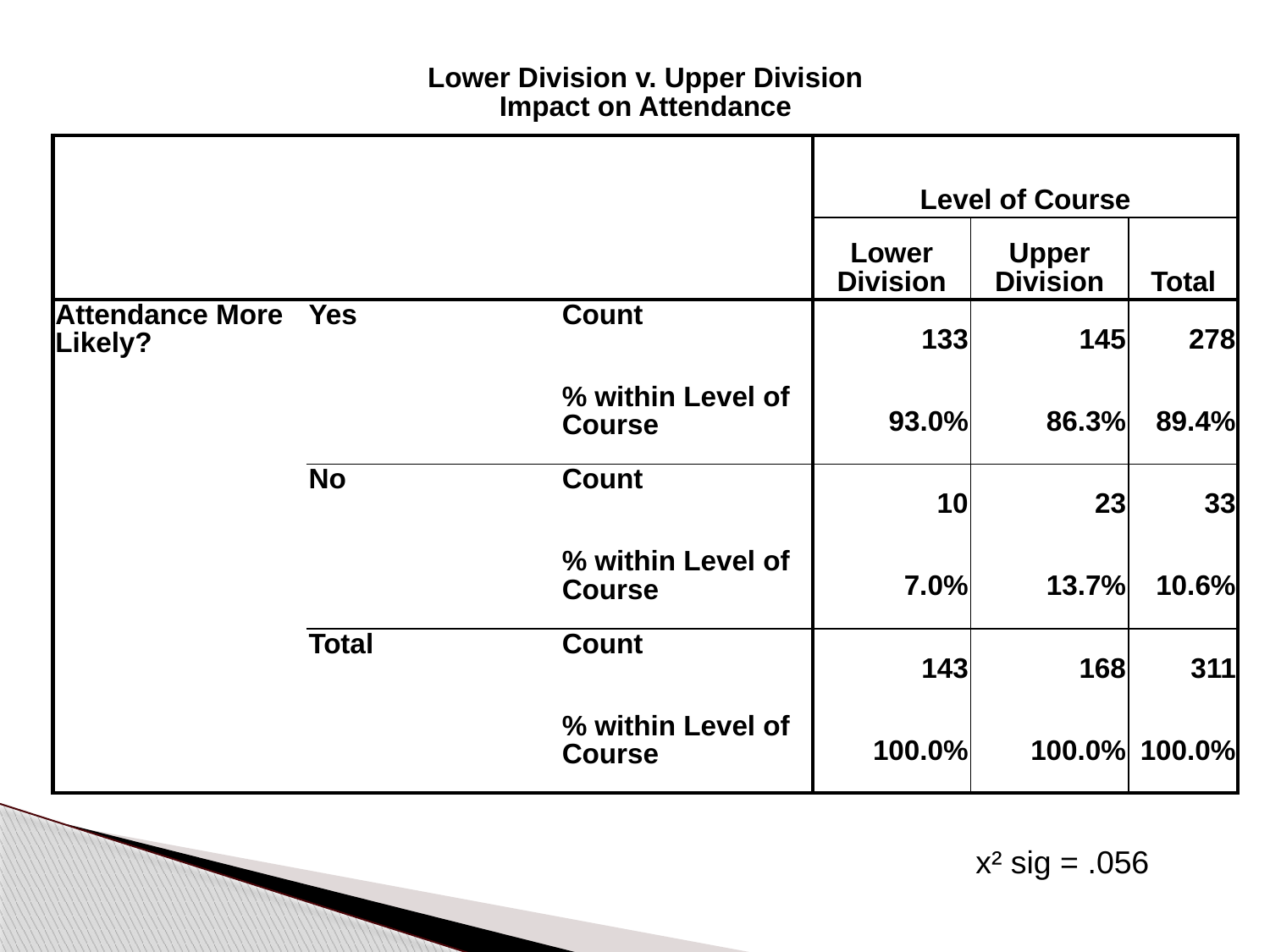

| Lower Division v. Upper Division Impact on Attendance |  |  |  |  |  |
| --- | --- | --- | --- | --- | --- |
|  |  |  | Level of Course |  |  |
|  |  |  | Lower Division | Upper Division | Total |
| Attendance More Likely? | Yes | Count | 133 | 145 | 278 |
|  |  | % within Level of Course | 93.0% | 86.3% | 89.4% |
|  | No | Count | 10 | 23 | 33 |
|  |  | % within Level of Course | 7.0% | 13.7% | 10.6% |
|  | Total | Count | 143 | 168 | 311 |
|  |  | % within Level of Course | 100.0% | 100.0% | 100.0% |
x² sig = .056